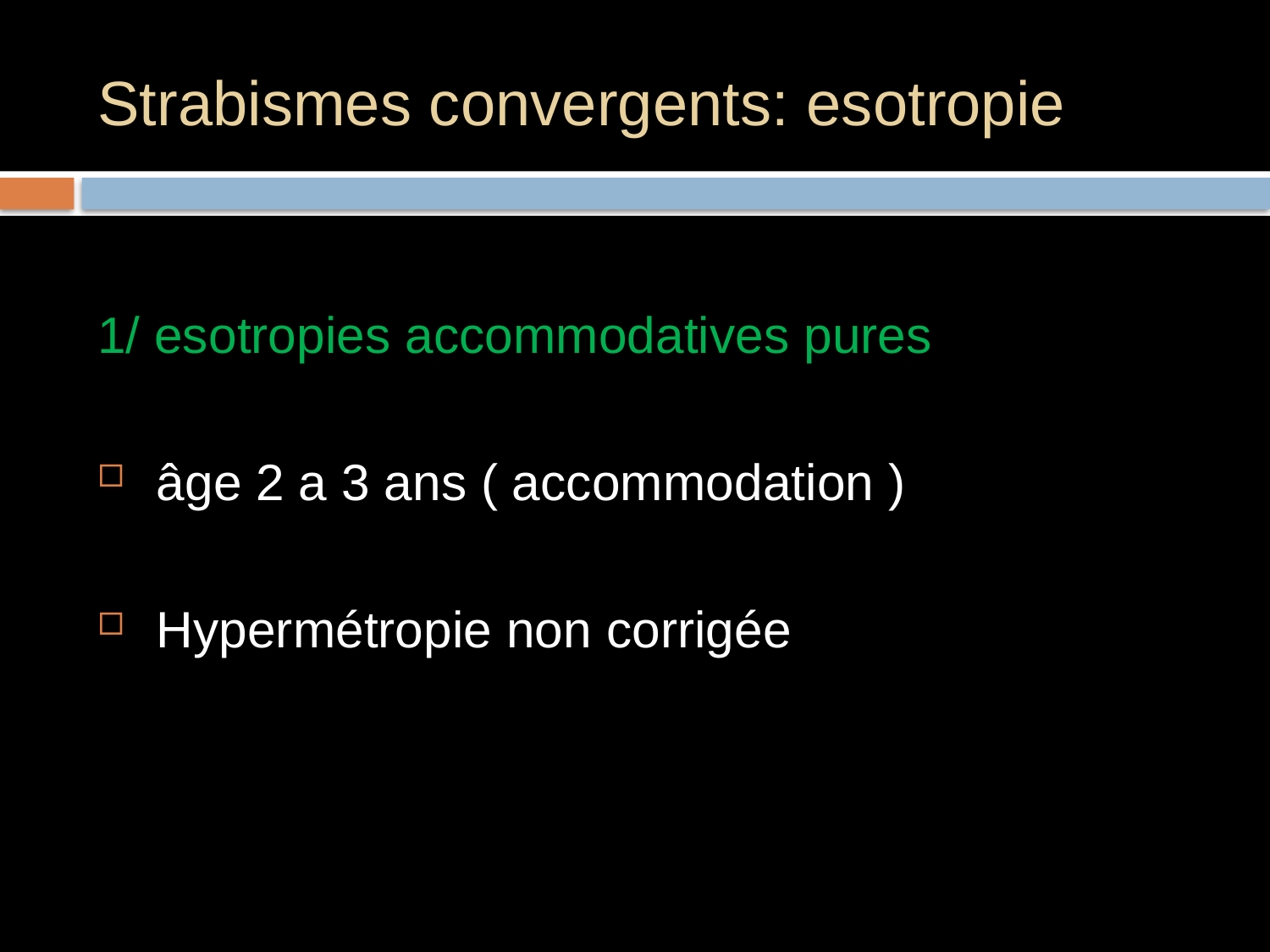

# Strabismes convergents: esotropie

1/ esotropies accommodatives pures

 âge 2 a 3 ans ( accommodation )

 Hypermétropie non corrigée